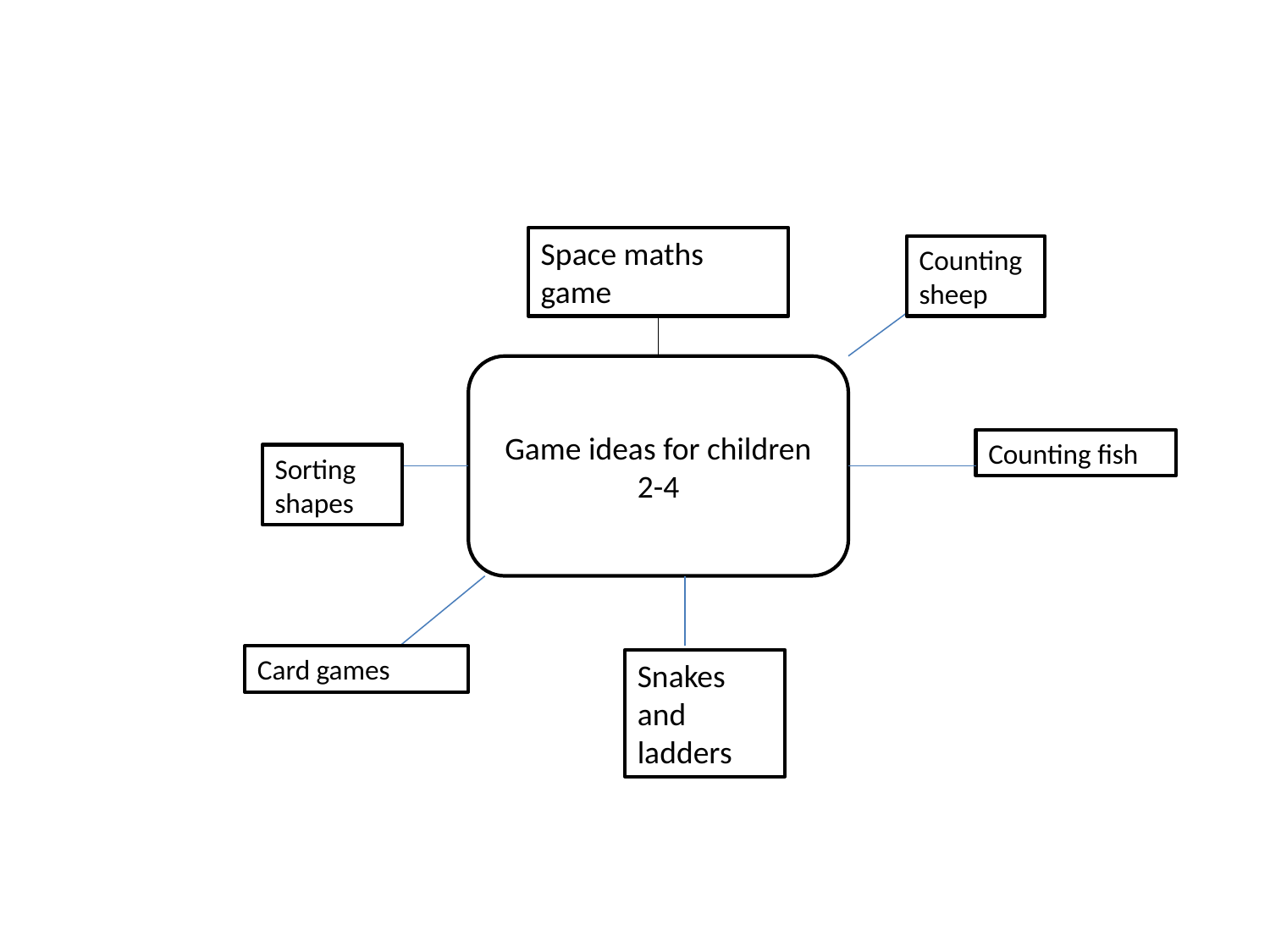

Space maths game
Counting sheep
Game ideas for children 2-4
Counting fish
Sorting shapes
Card games
Snakes and ladders